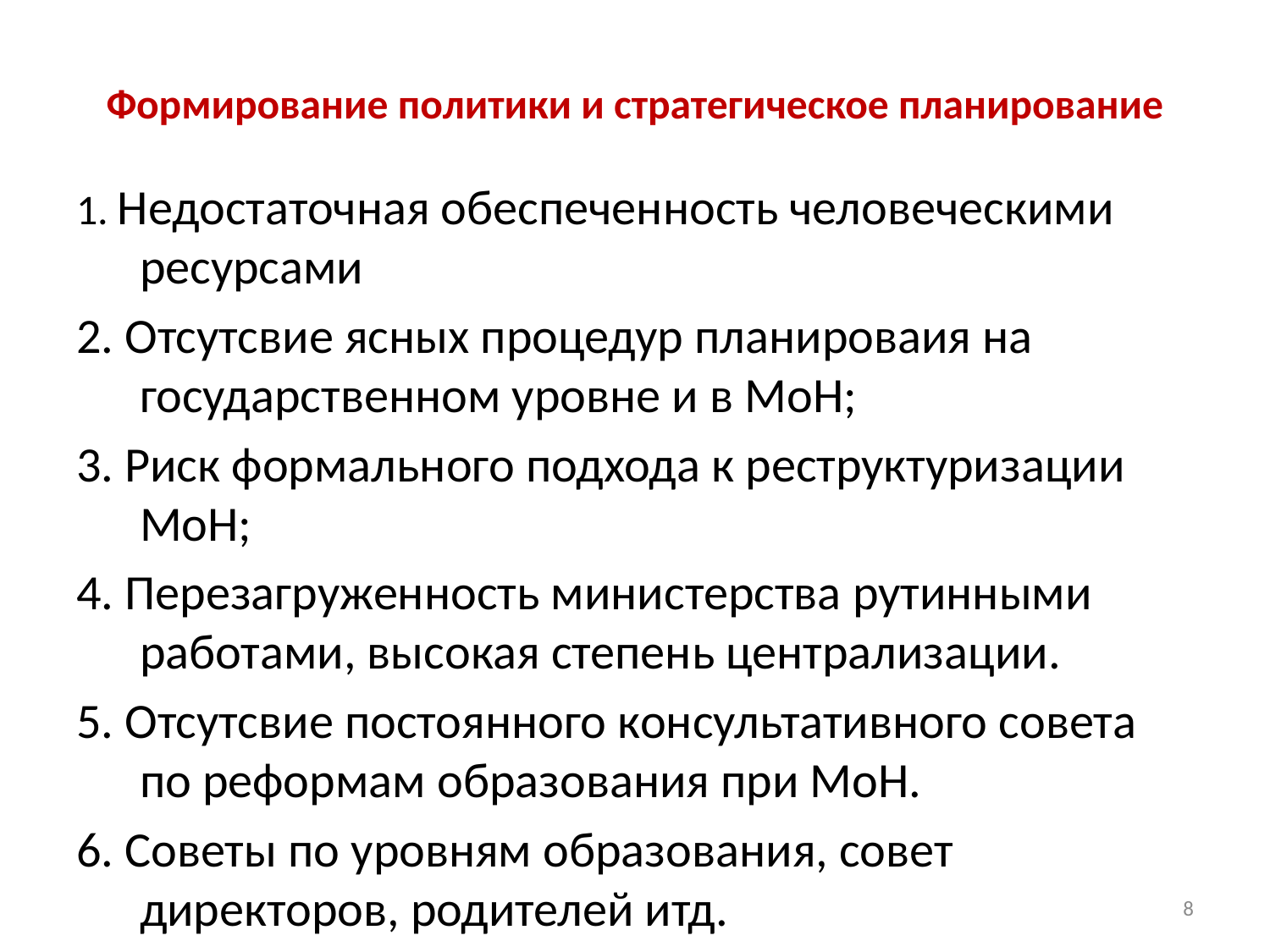

# Формирование политики и стратегическое планирование
1. Недостаточная обеспеченность человеческими ресурсами
2. Отсутсвие ясных процедур планироваия на государственном уровне и в МоН;
3. Риск формального подхода к реструктуризации МоН;
4. Перезагруженность министерства рутинными работами, высокая степень централизации.
5. Отсутсвие постоянного консультативного совета по реформам образования при МоН.
6. Советы по уровням образования, совет директоров, родителей итд.

8